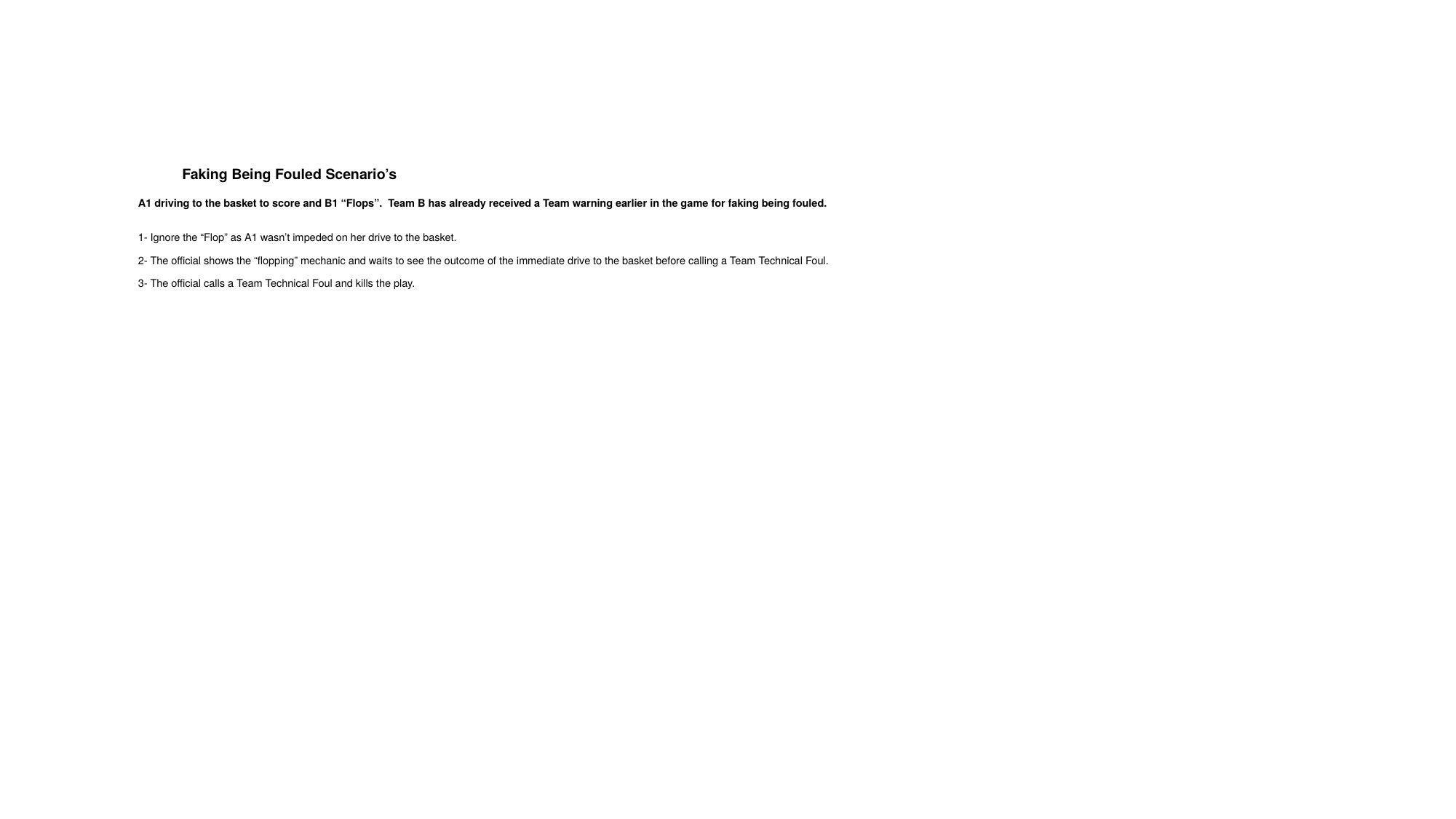

# Faking Being Fouled Scenario’s A1 driving to the basket to score and B1 “Flops”.  Team B has already received a Team warning earlier in the game for faking being fouled. 1- Ignore the “Flop” as A1 wasn’t impeded on her drive to the basket. 2- The official shows the “flopping” mechanic and waits to see the outcome of the immediate drive to the basket before calling a Team Technical Foul. 3- The official calls a Team Technical Foul and kills the play.